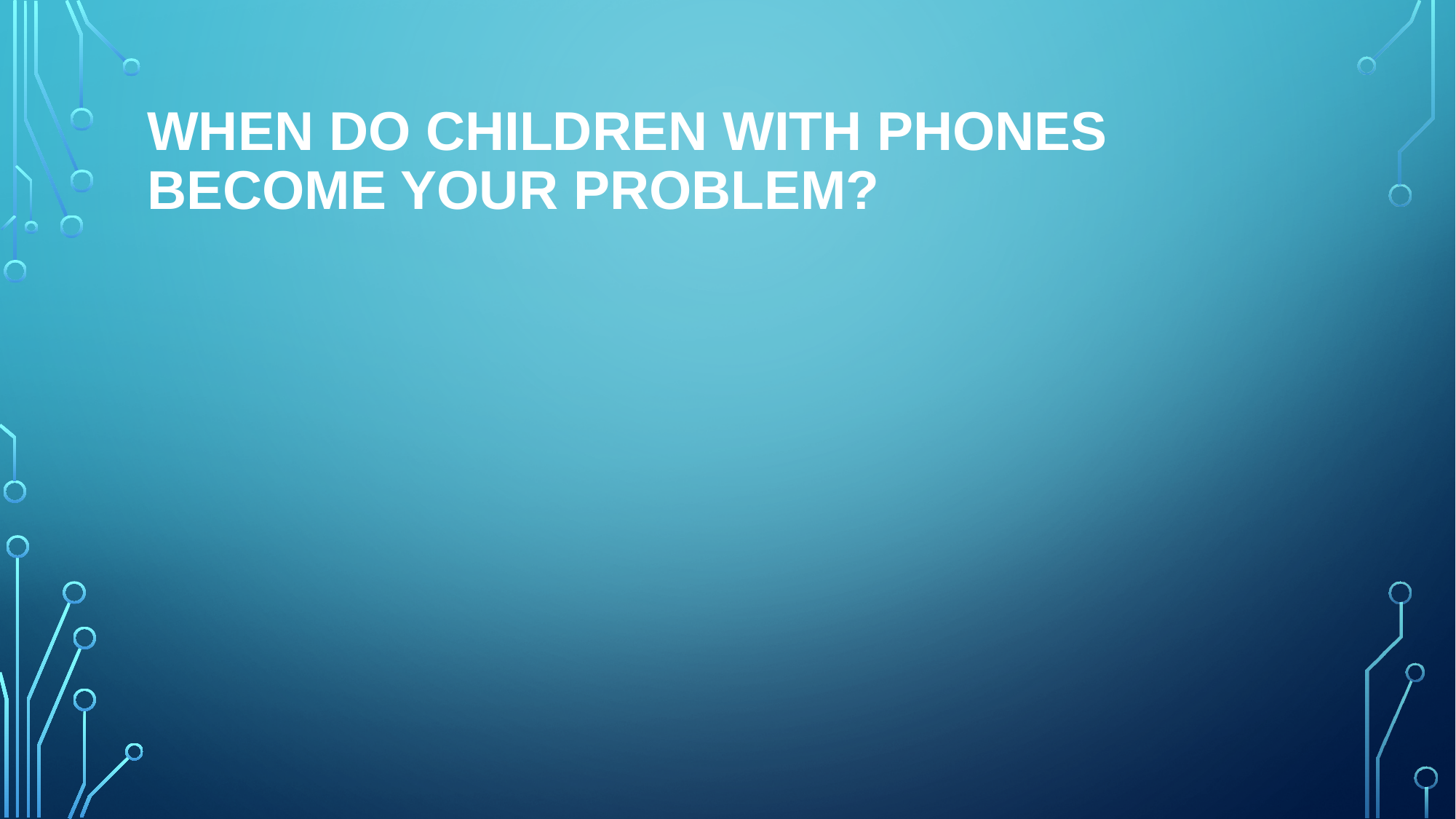

# When do children with phones become your problem?